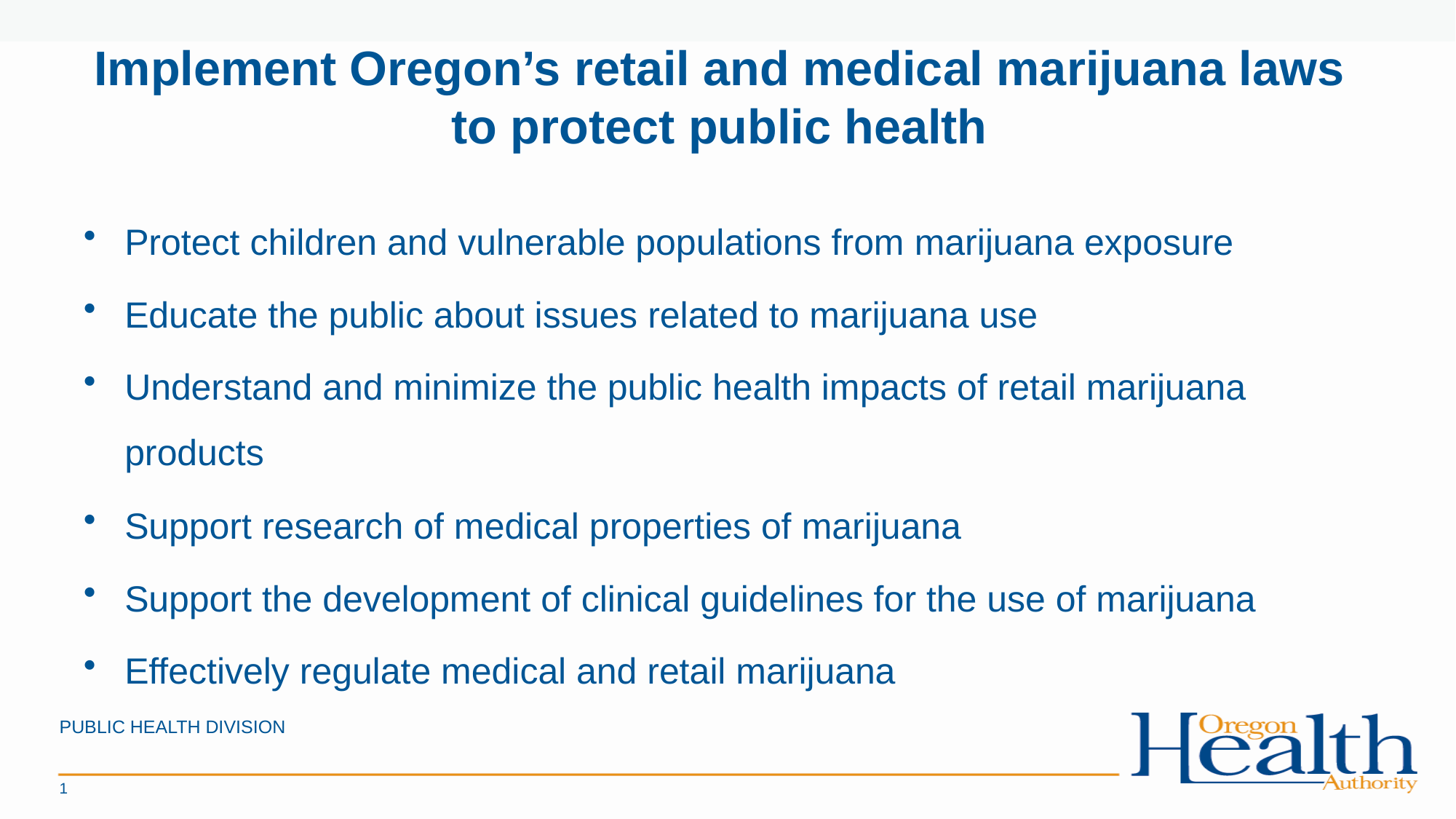

# Implement Oregon’s retail and medical marijuana laws to protect public health
Protect children and vulnerable populations from marijuana exposure
Educate the public about issues related to marijuana use
Understand and minimize the public health impacts of retail marijuana products
Support research of medical properties of marijuana
Support the development of clinical guidelines for the use of marijuana
Effectively regulate medical and retail marijuana
PUBLIC HEALTH DIVISION
1